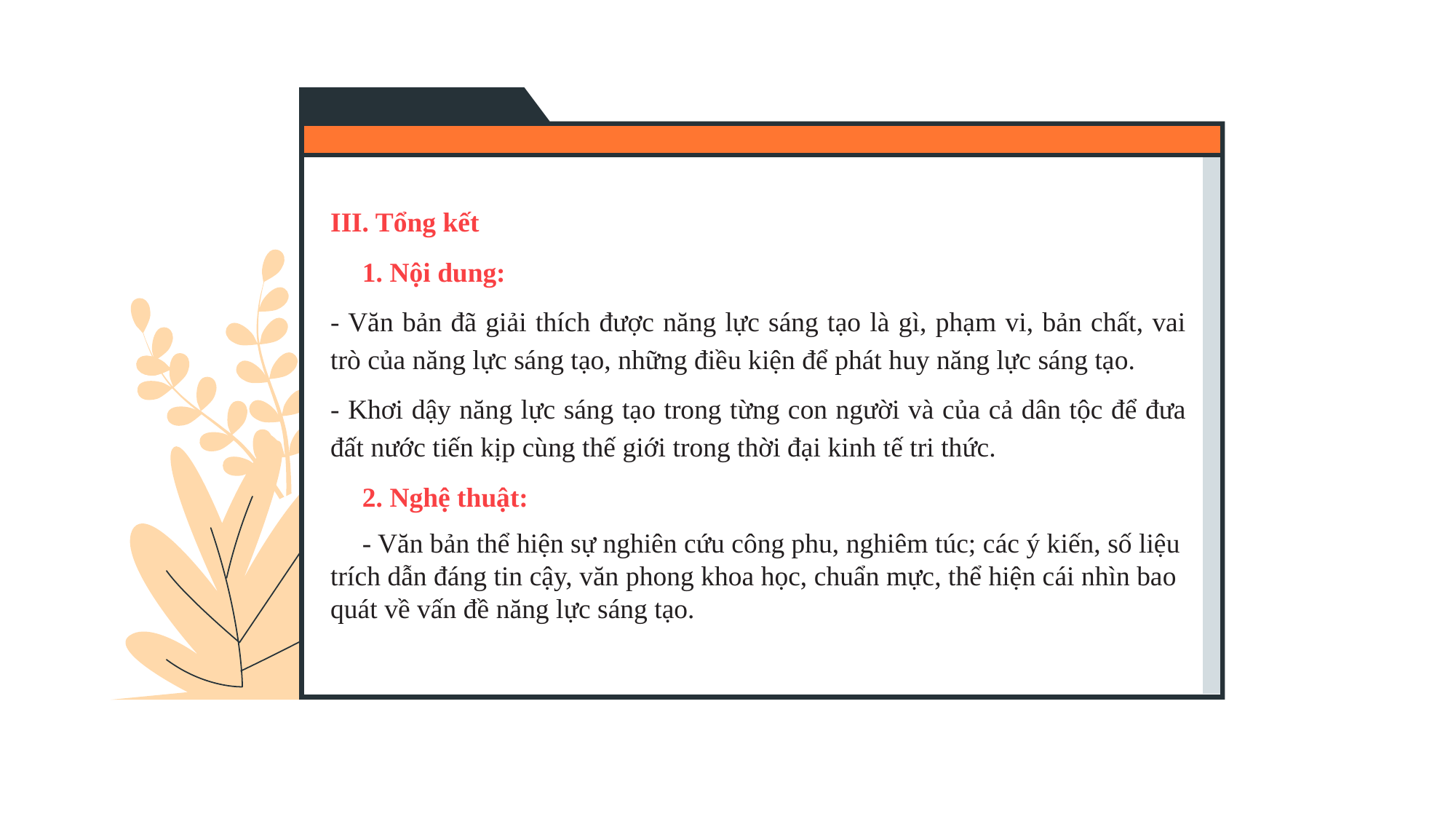

III. Tổng kết
1. Nội dung:
- Văn bản đã giải thích được năng lực sáng tạo là gì, phạm vi, bản chất, vai trò của năng lực sáng tạo, những điều kiện để phát huy năng lực sáng tạo.
- Khơi dậy năng lực sáng tạo trong từng con người và của cả dân tộc để đưa đất nước tiến kịp cùng thế giới trong thời đại kinh tế tri thức.
2. Nghệ thuật:
- Văn bản thể hiện sự nghiên cứu công phu, nghiêm túc; các ý kiến, số liệu trích dẫn đáng tin cậy, văn phong khoa học, chuẩn mực, thể hiện cái nhìn bao quát về vấn đề năng lực sáng tạo.